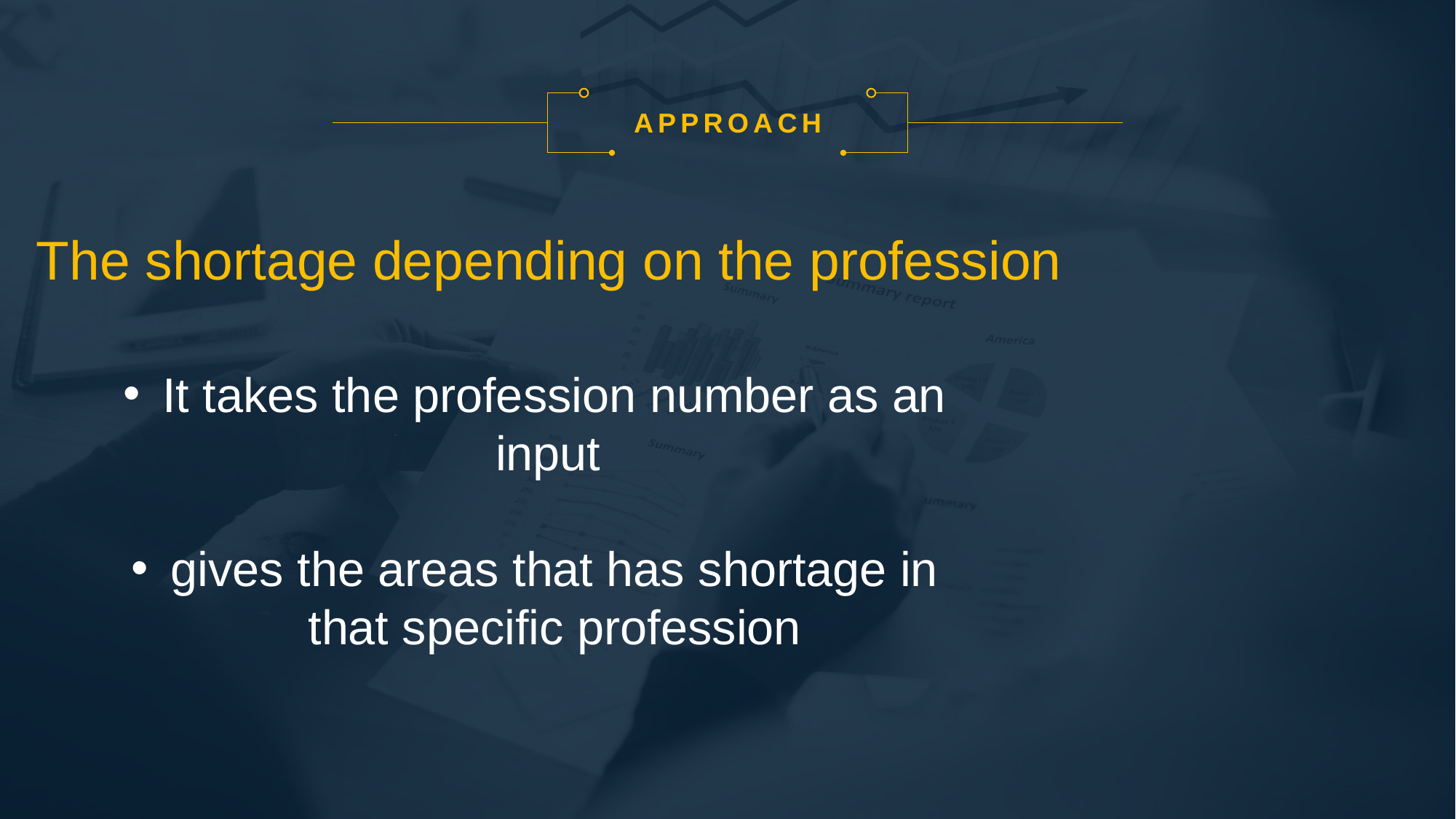

APPROACH
The shortage depending on the profession
It takes the profession number as an input

gives the areas that has shortage in that specific profession